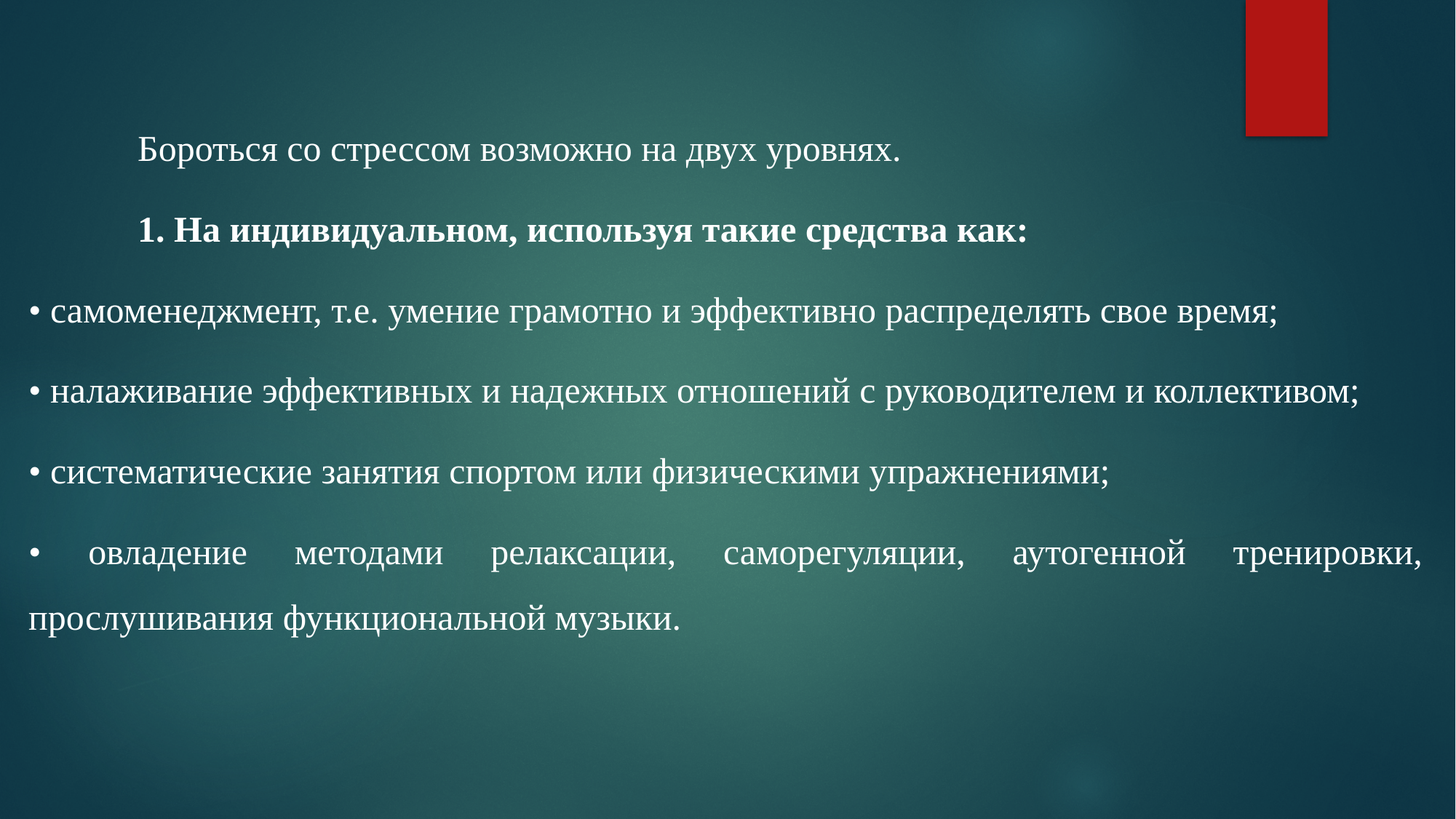

Бороться со стрессом возможно на двух уровнях.
	1. На индивидуальном, используя такие средства как:
• самоменеджмент, т.е. умение грамотно и эффективно распределять свое время;
• налаживание эффективных и надежных отношений с руководителем и коллективом;
• систематические занятия спортом или физическими упражнениями;
• овладение методами релаксации, саморегуляции, аутогенной тренировки, прослушивания функциональной музыки.